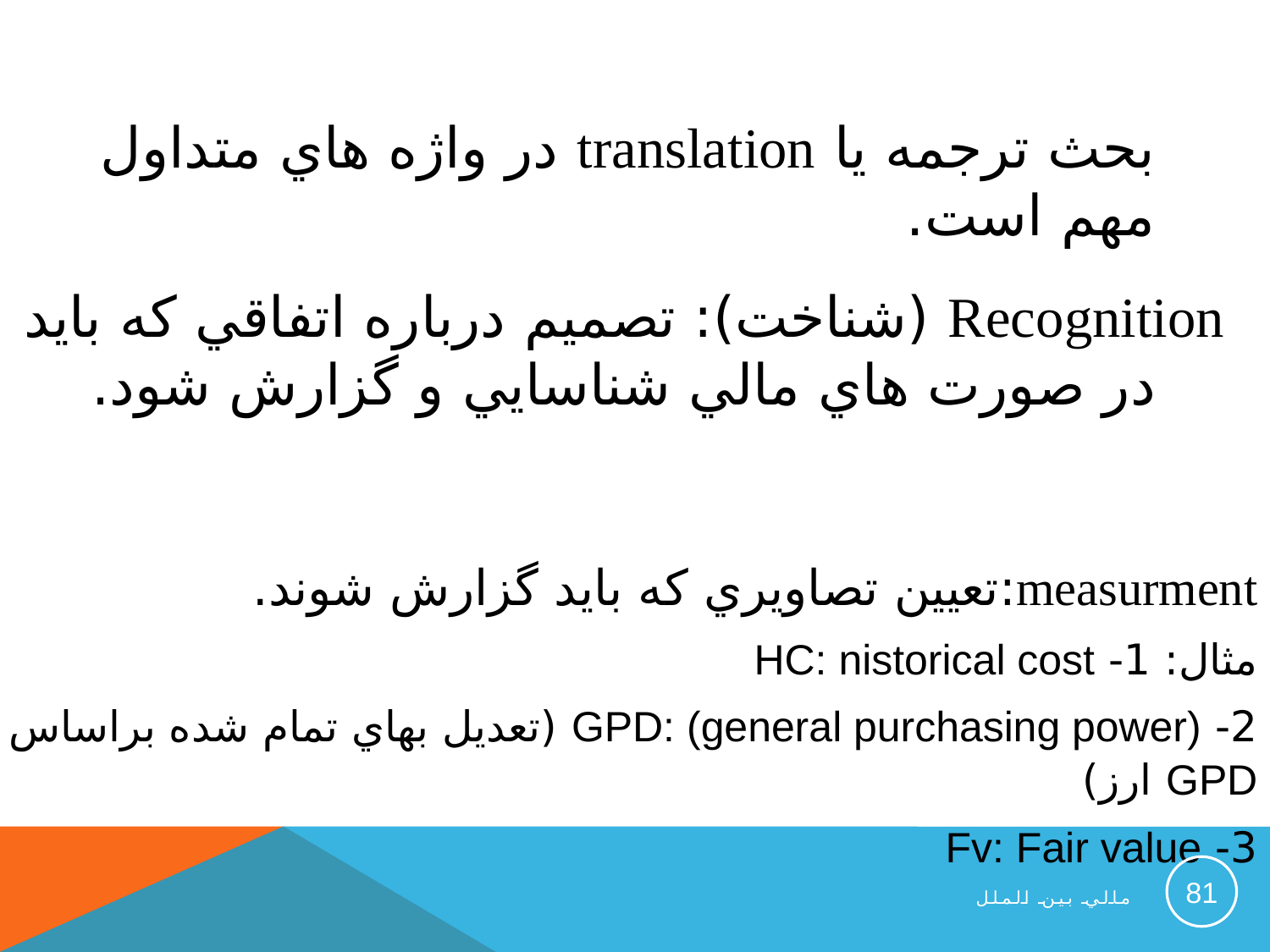

بحث ترجمه يا translation در واژه هاي متداول مهم است.

Recognition (شناخت): تصميم درباره اتفاقي كه بايد در صورت هاي مالي شناسايي و گزارش شود.

measurment:‌تعيين تصاويري كه بايد گزارش شوند.
مثال: 1- HC: nistorical cost
2- GPD: (general purchasing power) (تعديل بهاي تمام شده براساس GPD ارز)
3- Fv: Fair value
81
مالي بين الملل